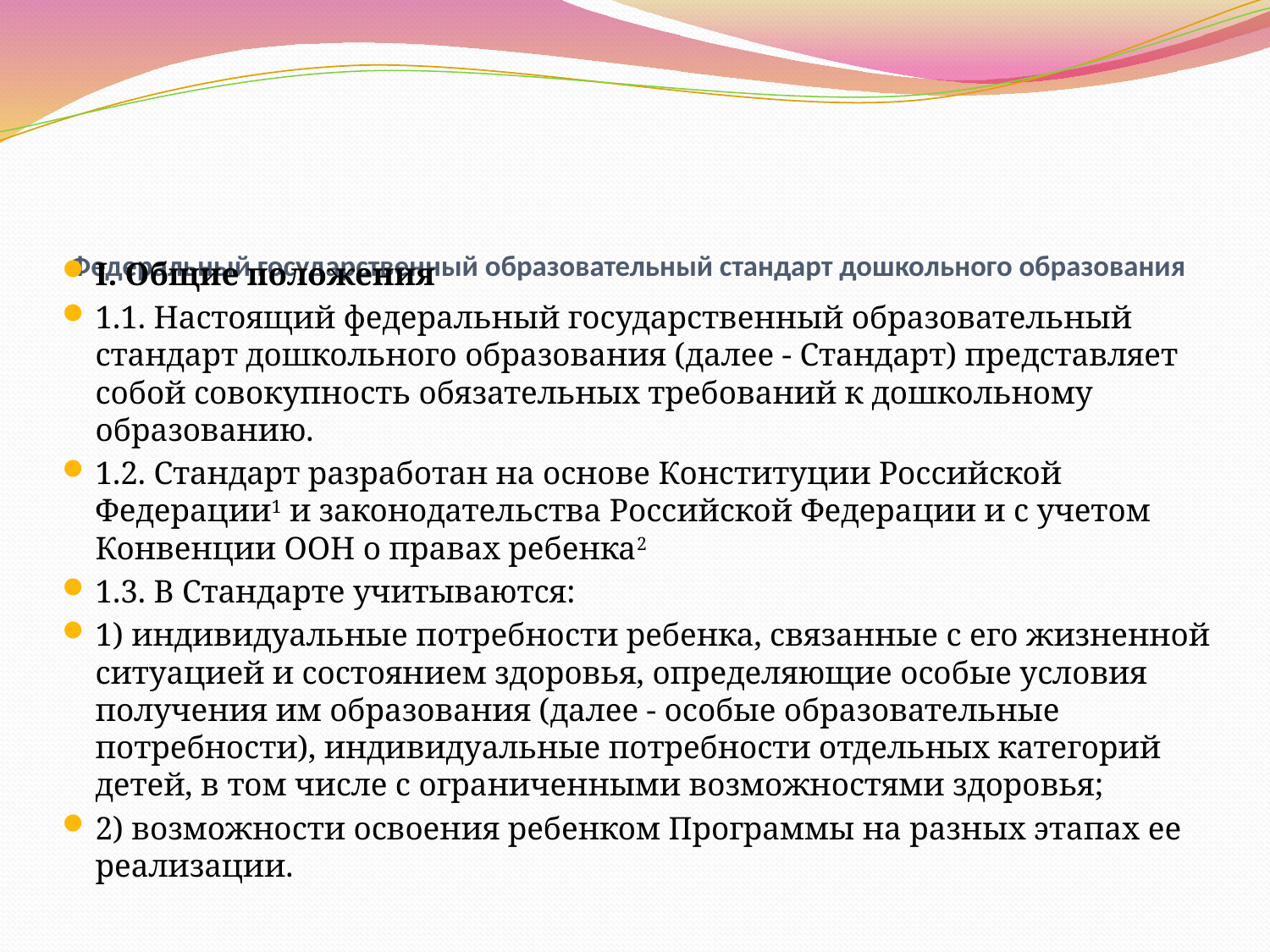

# Федеральный государственный образовательный стандарт дошкольного образования
I. Общие положения
1.1. Настоящий федеральный государственный образовательный стандарт дошкольного образования (далее - Стандарт) представляет собой совокупность обязательных требований к дошкольному образованию.
1.2. Стандарт разработан на основе Конституции Российской Федерации1 и законодательства Российской Федерации и с учетом Конвенции ООН о правах ребенка2
1.3. В Стандарте учитываются:
1) индивидуальные потребности ребенка, связанные с его жизненной ситуацией и состоянием здоровья, определяющие особые условия получения им образования (далее - особые образовательные потребности), индивидуальные потребности отдельных категорий детей, в том числе с ограниченными возможностями здоровья;
2) возможности освоения ребенком Программы на разных этапах ее реализации.